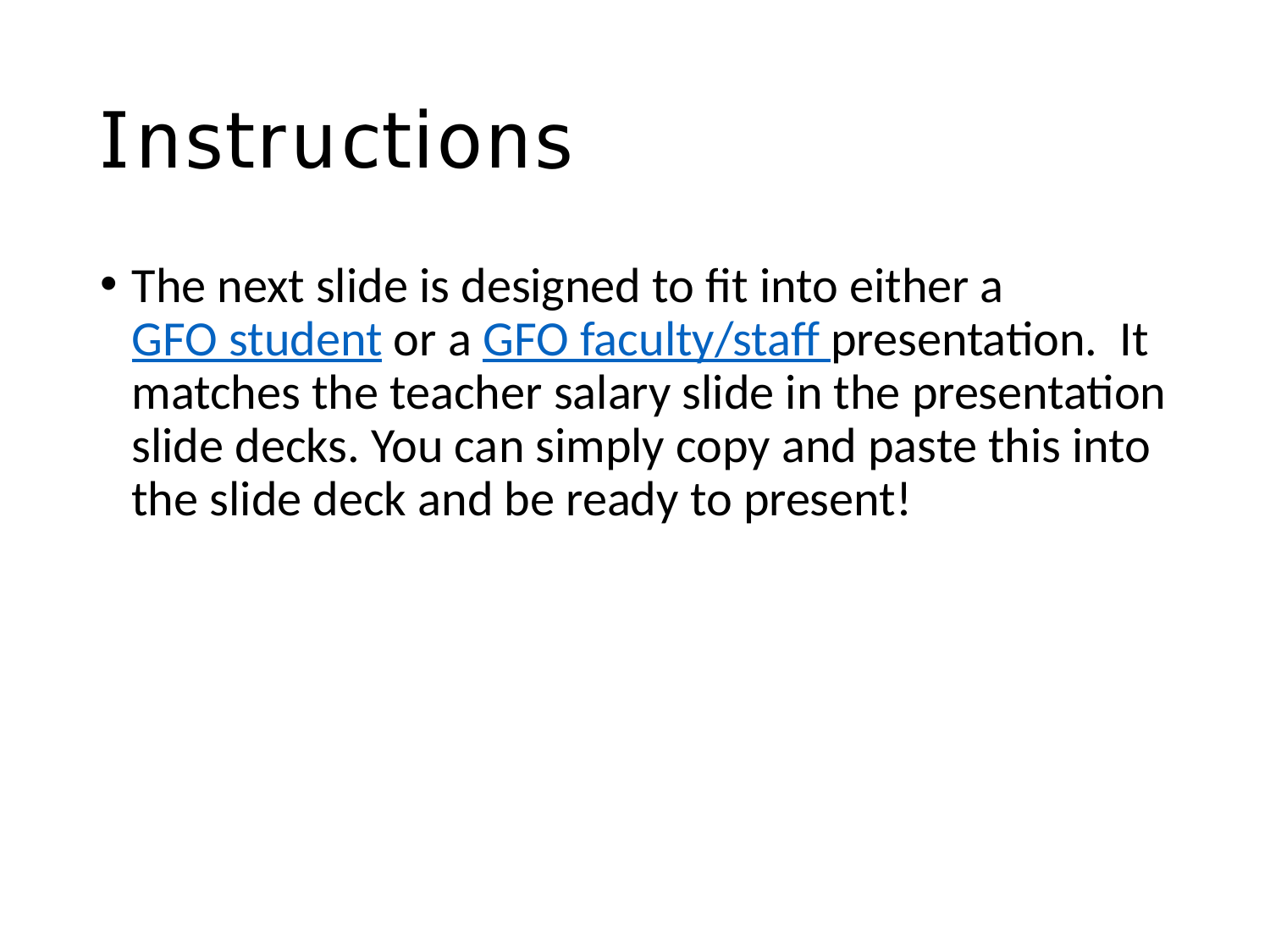

# Instructions
The next slide is designed to fit into either a GFO student or a GFO faculty/staff presentation.  It matches the teacher salary slide in the presentation slide decks. You can simply copy and paste this into the slide deck and be ready to present!